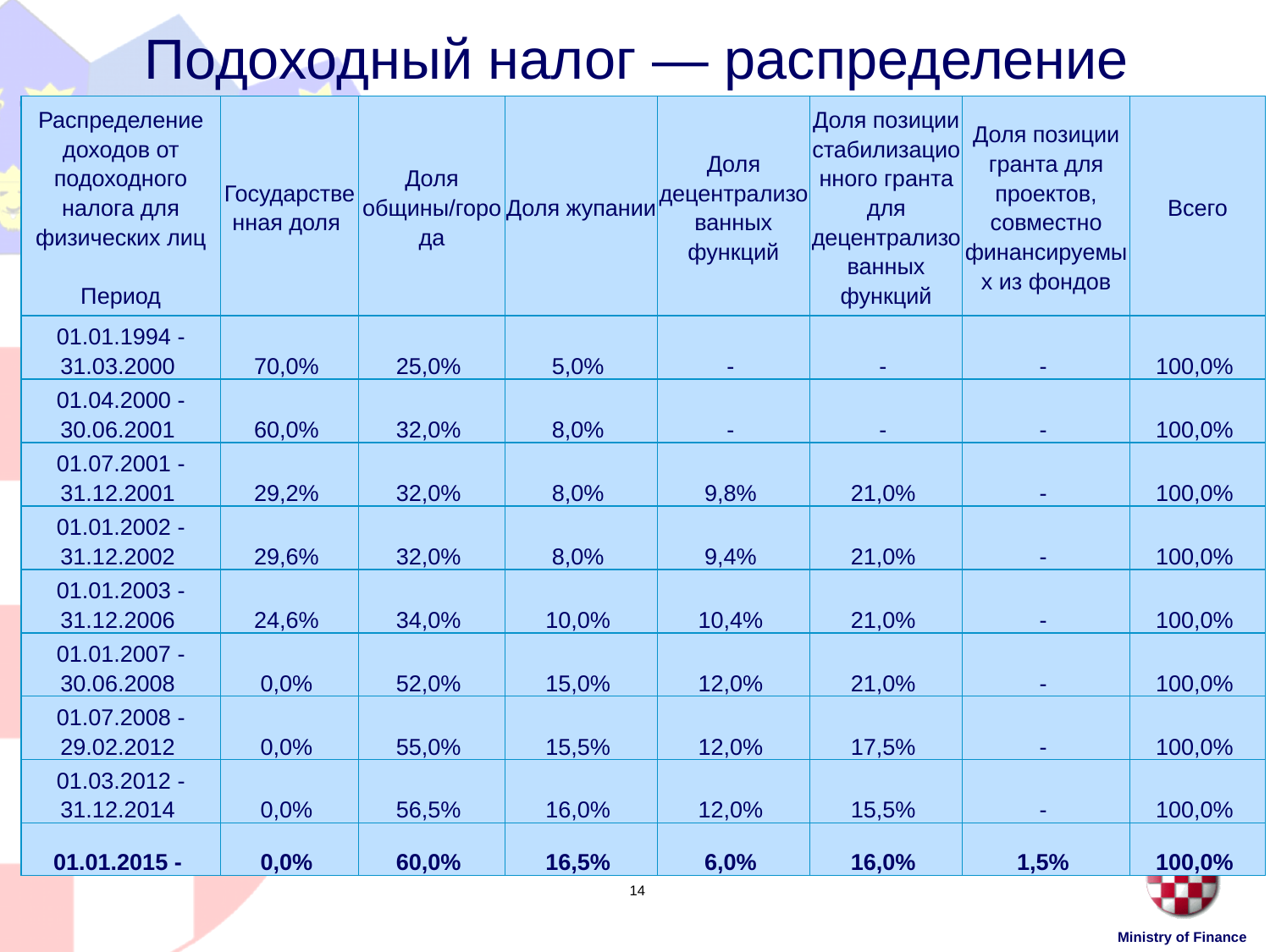

# Подоходный налог — распределение
| Распределение доходов от подоходного налога для физических лиц Период | Государственная доля | Доля общины/города | Доля жупании | Доля децентрализованных функций | Доля позиции стабилизационного гранта для децентрализованных функций | Доля позиции гранта для проектов, совместно финансируемых из фондов | Всего |
| --- | --- | --- | --- | --- | --- | --- | --- |
| 01.01.1994 - 31.03.2000 | 70,0% | 25,0% | 5,0% | - | - | - | 100,0% |
| 01.04.2000 -30.06.2001 | 60,0% | 32,0% | 8,0% | - | - | - | 100,0% |
| 01.07.2001 - 31.12.2001 | 29,2% | 32,0% | 8,0% | 9,8% | 21,0% | - | 100,0% |
| 01.01.2002 - 31.12.2002 | 29,6% | 32,0% | 8,0% | 9,4% | 21,0% | - | 100,0% |
| 01.01.2003 - 31.12.2006 | 24,6% | 34,0% | 10,0% | 10,4% | 21,0% | - | 100,0% |
| 01.01.2007 - 30.06.2008 | 0,0% | 52,0% | 15,0% | 12,0% | 21,0% | - | 100,0% |
| 01.07.2008 - 29.02.2012 | 0,0% | 55,0% | 15,5% | 12,0% | 17,5% | - | 100,0% |
| 01.03.2012 - 31.12.2014 | 0,0% | 56,5% | 16,0% | 12,0% | 15,5% | - | 100,0% |
| 01.01.2015 - | 0,0% | 60,0% | 16,5% | 6,0% | 16,0% | 1,5% | 100,0% |
14